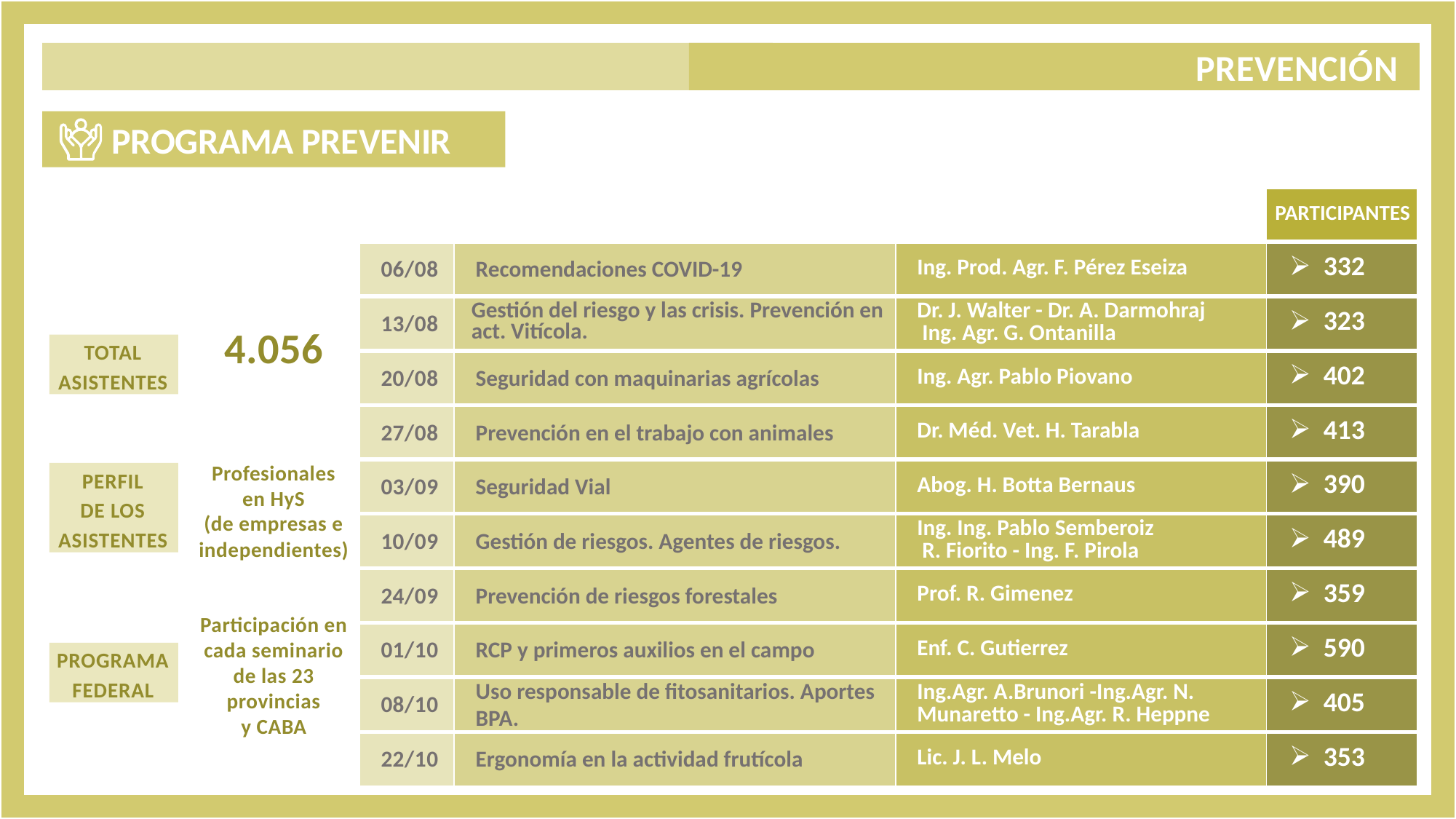

PREVENCIÓN
      PROGRAMA PREVENIR

|  |  |  | PARTICIPANTES |
| --- | --- | --- | --- |
| 06/08 | Recomendaciones COVID-19 | Ing. Prod. Agr. F. Pérez Eseiza | 332 |
| 13/08 | Gestión del riesgo y las crisis. Prevención en act. Vitícola. | Dr. J. Walter - Dr. A. Darmohraj Ing. Agr. G. Ontanilla | 323 |
| 20/08 | Seguridad con maquinarias agrícolas | Ing. Agr. Pablo Piovano | 402 |
| 27/08 | Prevención en el trabajo con animales | Dr. Méd. Vet. H. Tarabla | 413 |
| 03/09 | Seguridad Vial | Abog. H. Botta Bernaus | 390 |
| 10/09 | Gestión de riesgos. Agentes de riesgos. | Ing. Ing. Pablo Semberoiz R. Fiorito - Ing. F. Pirola | 489 |
| 24/09 | Prevención de riesgos forestales | Prof. R. Gimenez | 359 |
| 01/10 | RCP y primeros auxilios en el campo | Enf. C. Gutierrez | 590 |
| 08/10 | Uso responsable de fitosanitarios. Aportes BPA. | Ing.Agr. A.Brunori -Ing.Agr. N. Munaretto - Ing.Agr. R. Heppne | 405 |
| 22/10 | Ergonomía en la actividad frutícola | Lic. J. L. Melo | 353 |

4.056

Profesionales
en HyS
(de empresas e independientes)

Participación en
cada seminario
de las 23 provincias
y CABA

TOTAL ASISTENTES
PERFIL
DE LOS ASISTENTES
PROGRAMA FEDERAL